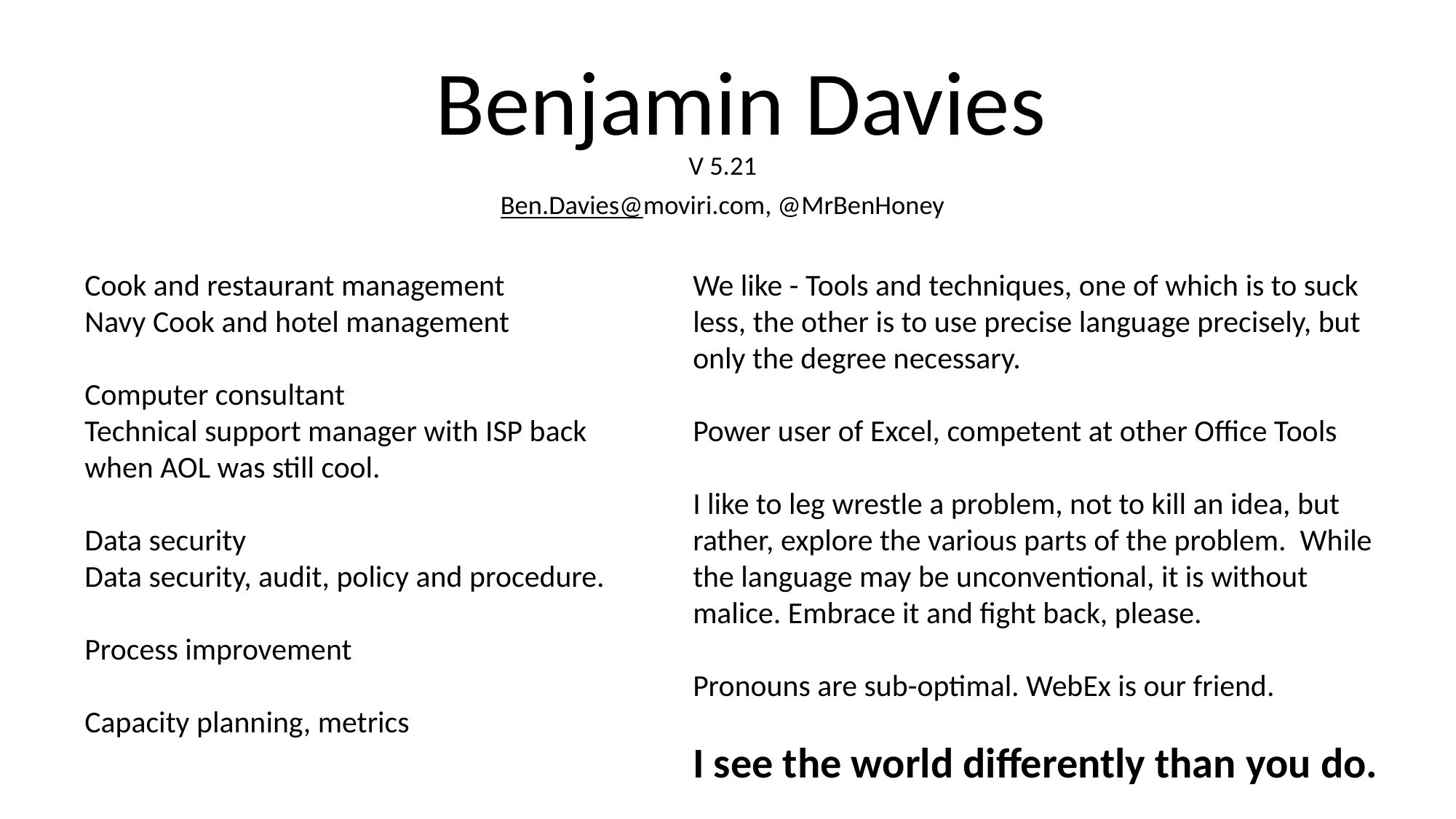

# Benjamin Davies
V 5.21
Ben.Davies@moviri.com, @MrBenHoney
Cook and restaurant management
Navy Cook and hotel management

Computer consultant
Technical support manager with ISP back when AOL was still cool.

Data security
Data security, audit, policy and procedure.

Process improvement

Capacity planning, metrics

We like - Tools and techniques, one of which is to suck less, the other is to use precise language precisely, but only the degree necessary.

Power user of Excel, competent at other Office Tools

I like to leg wrestle a problem, not to kill an idea, but rather, explore the various parts of the problem.  While the language may be unconventional, it is without malice. Embrace it and fight back, please.

Pronouns are sub-optimal. WebEx is our friend.

I see the world differently than you do.